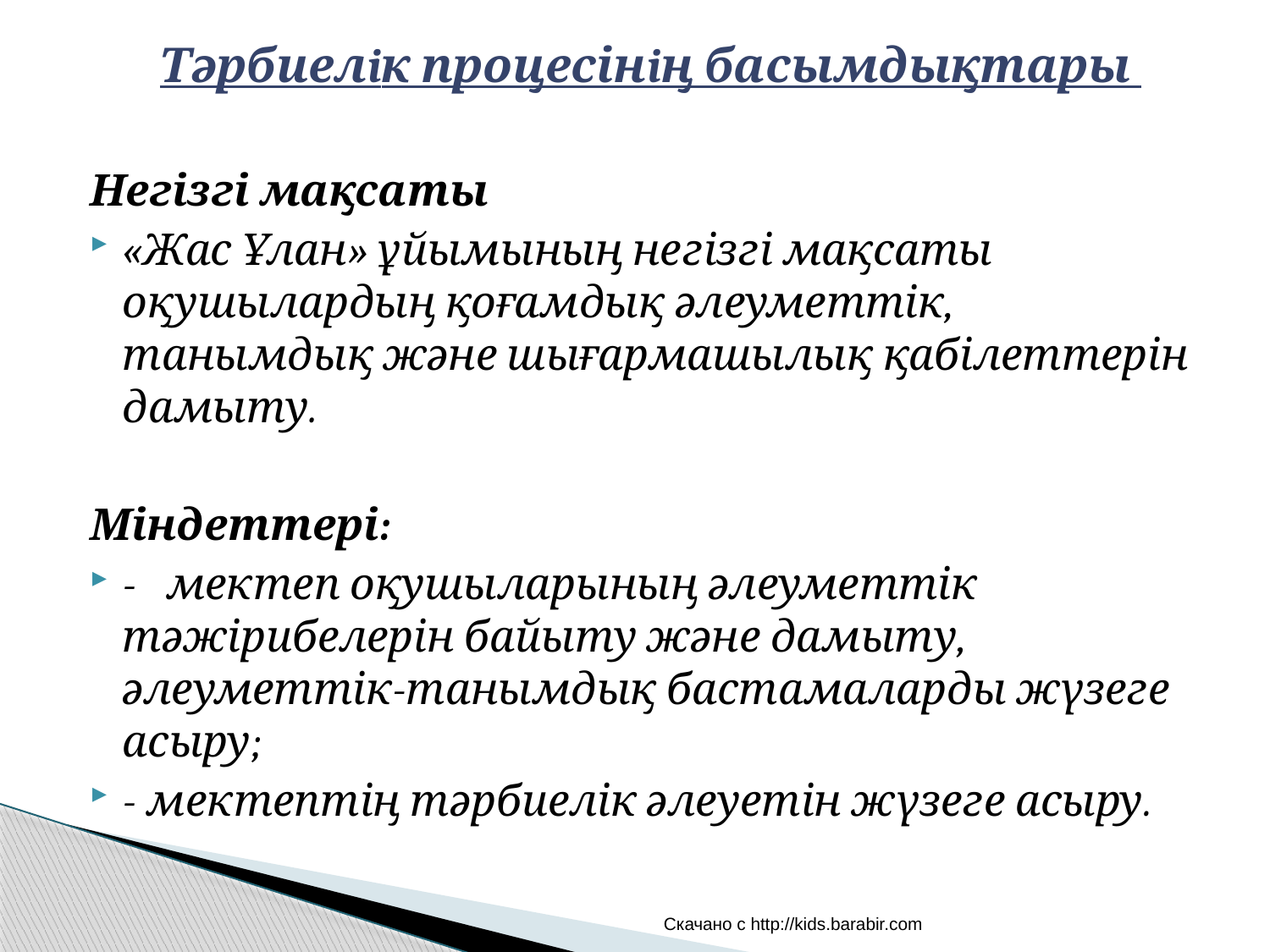

Тәрбиелiк процесінiң басымдықтары
Негізгі мақсаты
	«Жас Ұлан» ұйымының негізгі мақсаты оқушылардың қоғамдық әлеуметтік, танымдық және шығармашылық қабілеттерін дамыту.

Міндеттері:
-   мектеп оқушыларының әлеуметтік тәжірибелерін байыту және дамыту, әлеуметтік-танымдық бастамаларды жүзеге асыру;
- мектептің тәрбиелік әлеуетін жүзеге асыру.

Скачано с http://kids.barabir.com